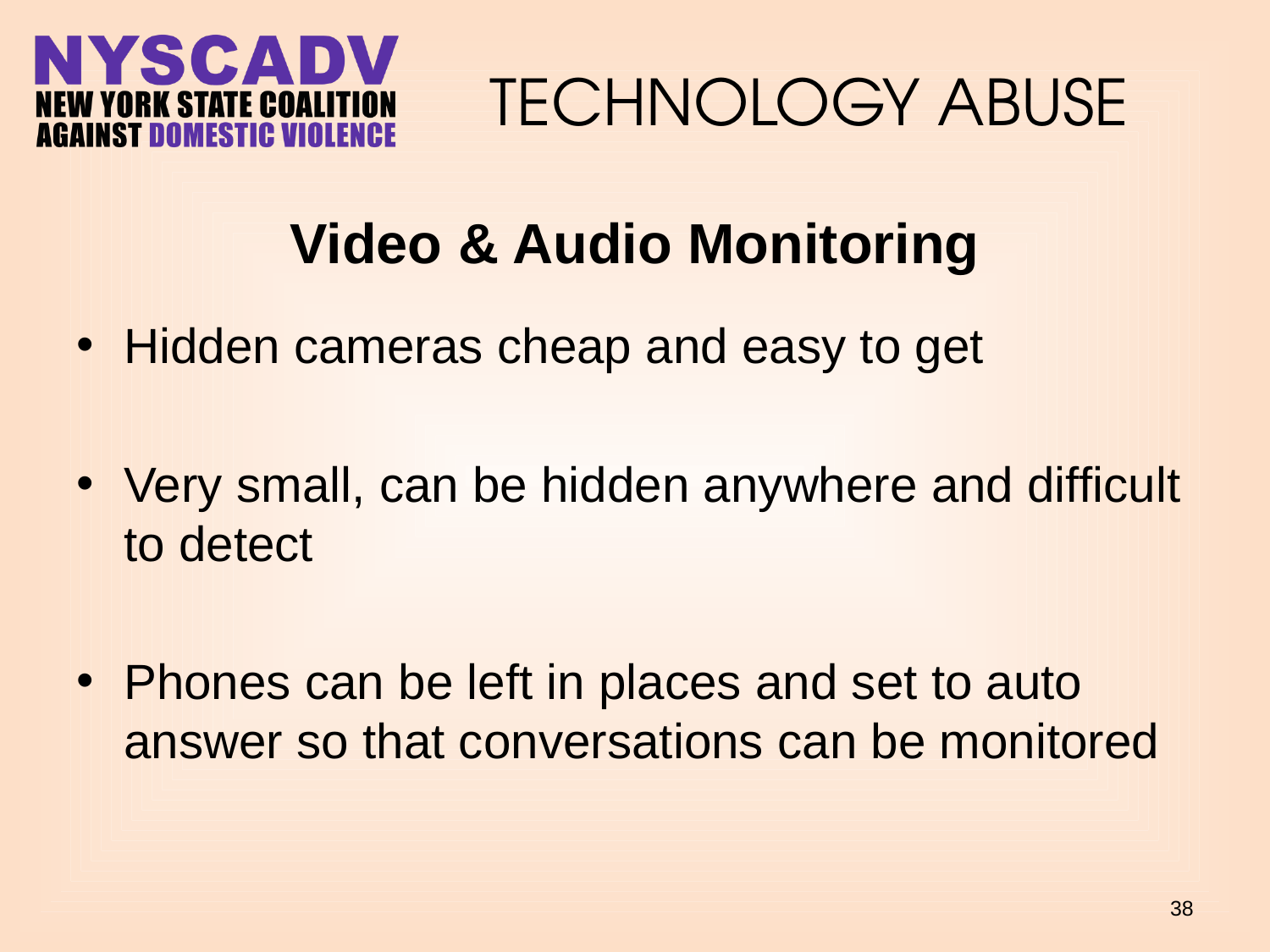

# TECHNOLOGY ABUSE
Video & Audio Monitoring

Hidden cameras cheap and easy to get

Very small, can be hidden anywhere and difficult to detect

Phones can be left in places and set to auto answer so that conversations can be monitored
38